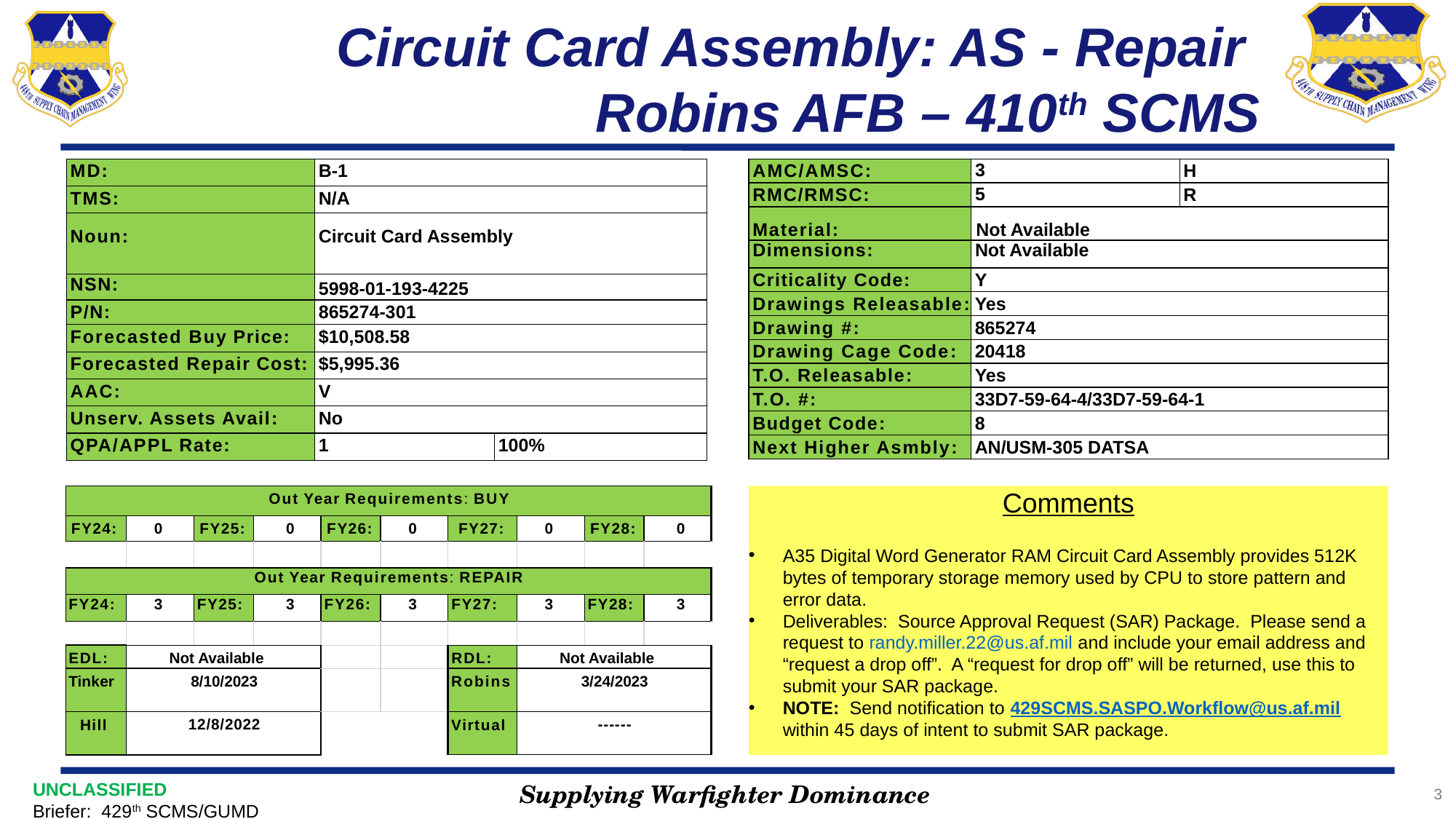

# Circuit Card Assembly: AS - Repair Robins AFB – 410th SCMS
| AMC/AMSC: | 3 | H |
| --- | --- | --- |
| RMC/RMSC: | 5 | R |
| Material: | Not Available |  |
| Dimensions: | Not Available |  |
| Criticality Code: | Y |  |
| Drawings Releasable: | Yes |  |
| Drawing #: | 865274 |  |
| Drawing Cage Code: | 20418 |  |
| T.O. Releasable: | Yes |  |
| T.O. #: | 33D7-59-64-4/33D7-59-64-1 |  |
| Budget Code: | 8 |  |
| Next Higher Asmbly: | AN/USM-305 DATSA |  |
| MD: | B-1 |  |
| --- | --- | --- |
| TMS: | N/A |  |
| Noun: | Circuit Card Assembly |  |
| NSN: | 5998-01-193-4225 |  |
| P/N: | 865274-301 |  |
| Forecasted Buy Price: | $10,508.58 |  |
| Forecasted Repair Cost: | $5,995.36 |  |
| AAC: | V |  |
| Unserv. Assets Avail: | No |  |
| QPA/APPL Rate: | 1 | 100% |
| Out Year Requirements: BUY |  |  |  |  |  |  |  |  |  |
| --- | --- | --- | --- | --- | --- | --- | --- | --- | --- |
| FY24: | 0 | FY25: | 0 | FY26: | 0 | FY27: | 0 | FY28: | 0 |
|  |  |  |  |  |  |  |  |  |  |
| Out Year Requirements: REPAIR |  |  |  |  |  |  |  |  |  |
| FY24: | 3 | FY25: | 3 | FY26: | 3 | FY27: | 3 | FY28: | 3 |
|  |  |  |  |  |  |  |  |  |  |
| EDL: | Not Available |  |  |  |  | RDL: | Not Available |  |  |
| Tinker | 8/10/2023 |  |  |  |  | Robins | 3/24/2023 |  |  |
| Hill | 12/8/2022 |  |  |  |  | Virtual | ------ |  |  |
Comments

A35 Digital Word Generator RAM Circuit Card Assembly provides 512K bytes of temporary storage memory used by CPU to store pattern and error data.
Deliverables:  Source Approval Request (SAR) Package.  Please send a request to randy.miller.22@us.af.mil and include your email address and “request a drop off”.  A “request for drop off” will be returned, use this to submit your SAR package.
NOTE:  Send notification to 429SCMS.SASPO.Workflow@us.af.mil within 45 days of intent to submit SAR package.

Supplying Warfighter Dominance
3